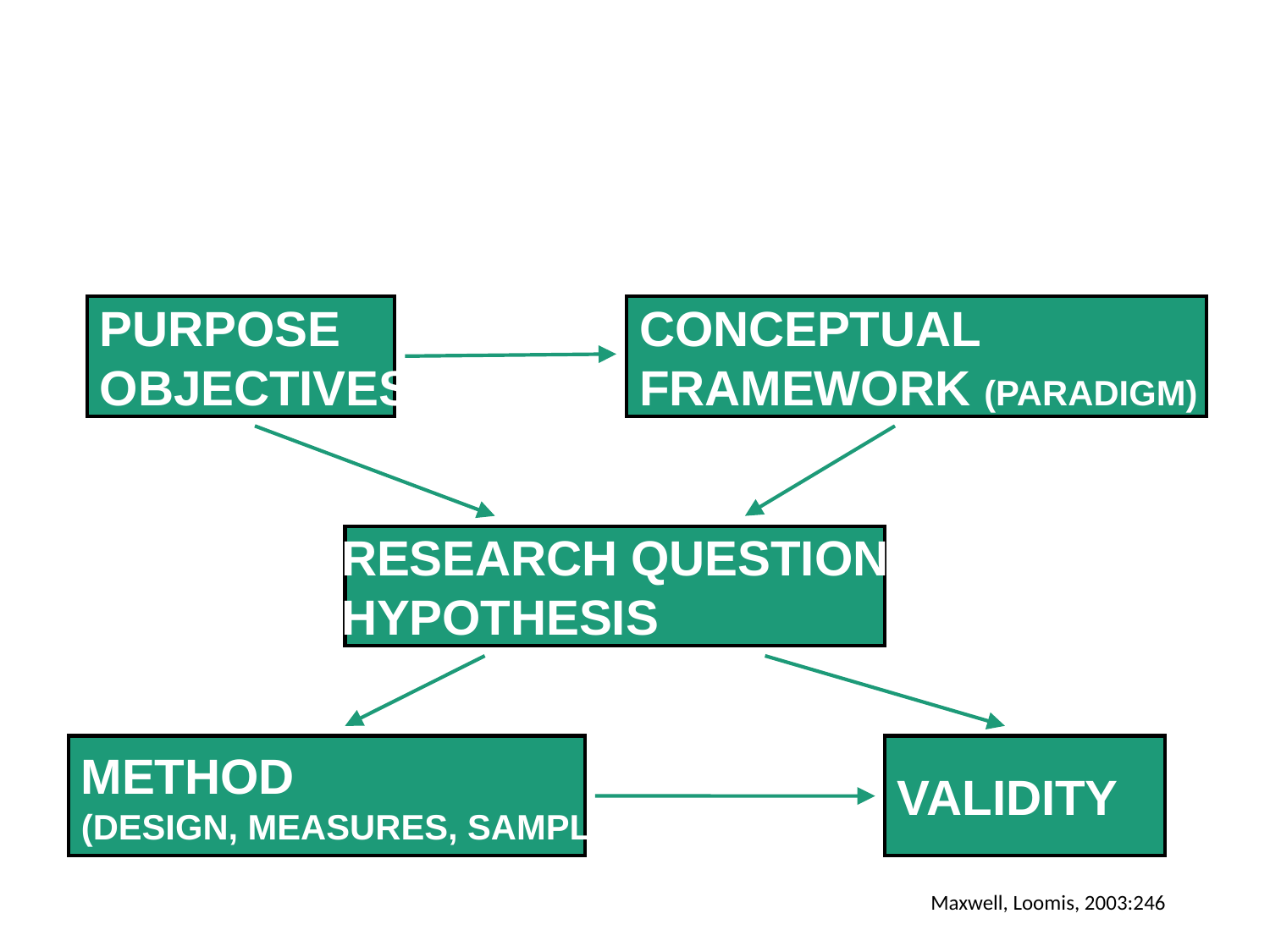

PURPOSE
OBJECTIVES
CONCEPTUAL
FRAMEWORK (PARADIGM)

RESEARCH QUESTION
HYPOTHESIS

METHOD
(DESIGN, MEASURES, SAMPLE
VALIDITY

Maxwell, Loomis, 2003:246